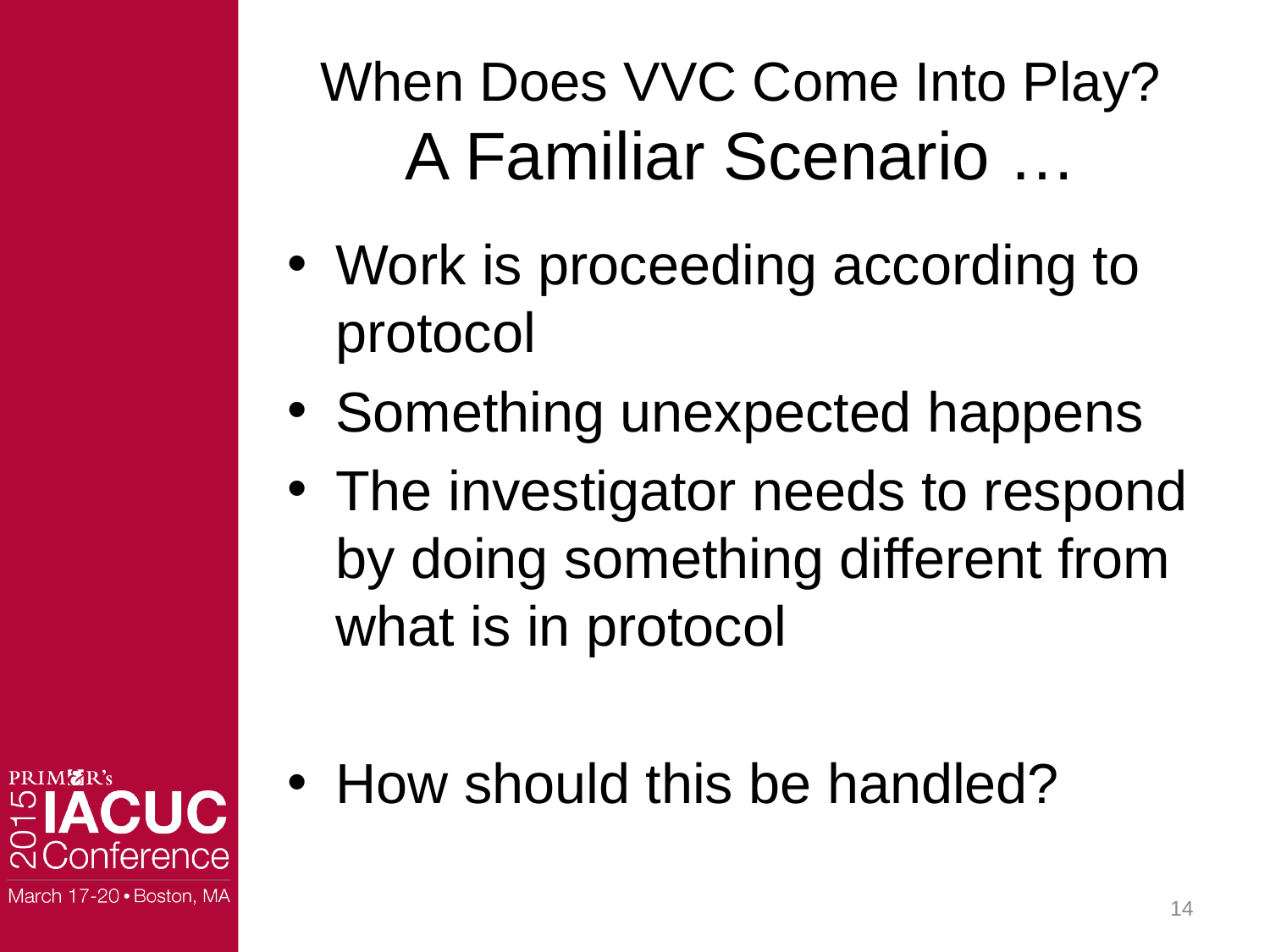

# When Does VVC Come Into Play? A Familiar Scenario …
Work is proceeding according to protocol
Something unexpected happens
The investigator needs to respond by doing something different from what is in protocol

How should this be handled?
14